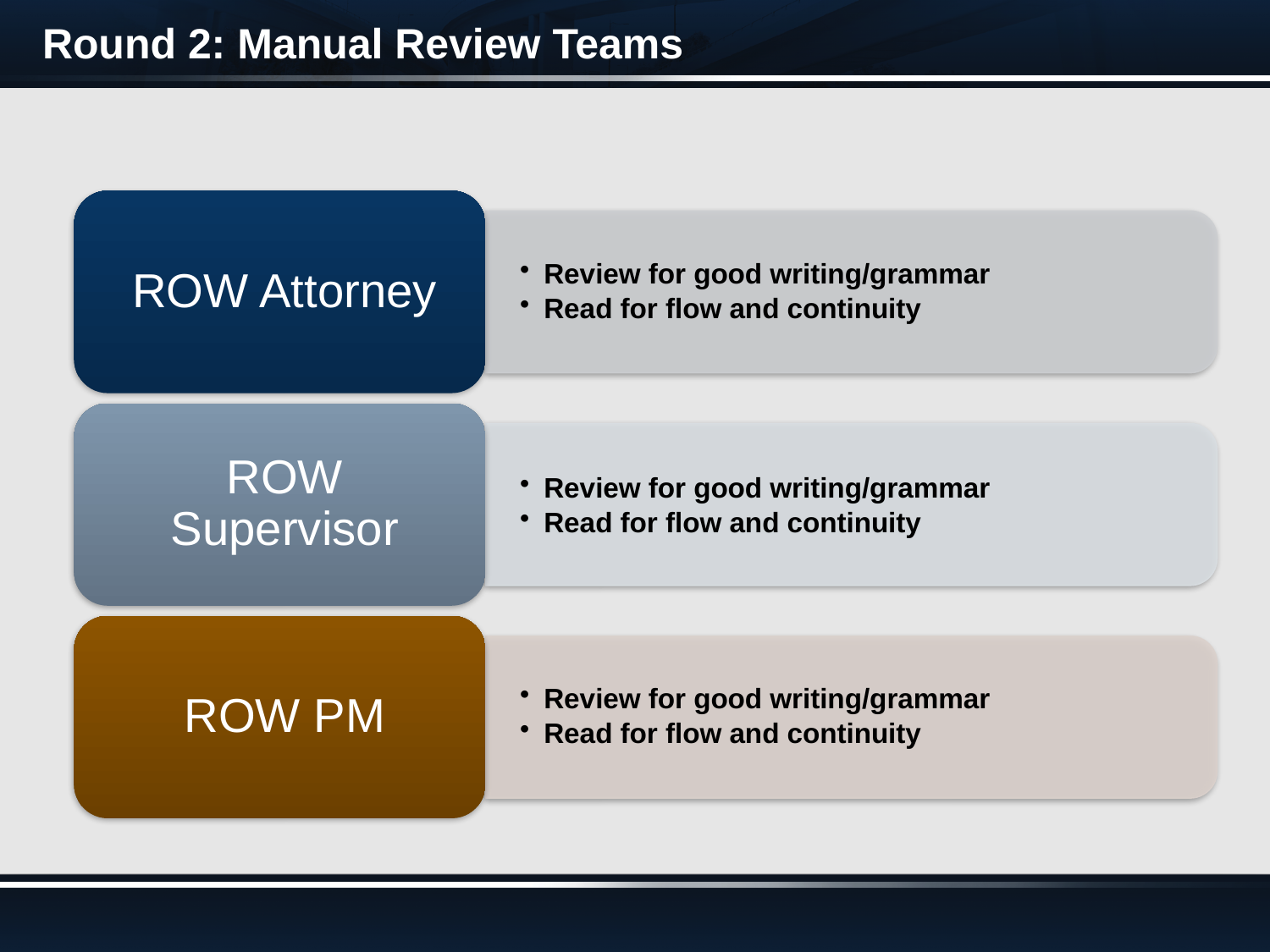

# Round 2: Manual Review Teams
Review for good writing/grammar
Read for flow and continuity
ROW Attorney

Review for good writing/grammar
Read for flow and continuity

ROW Supervisor
Review for good writing/grammar
Read for flow and continuity
ROW PM